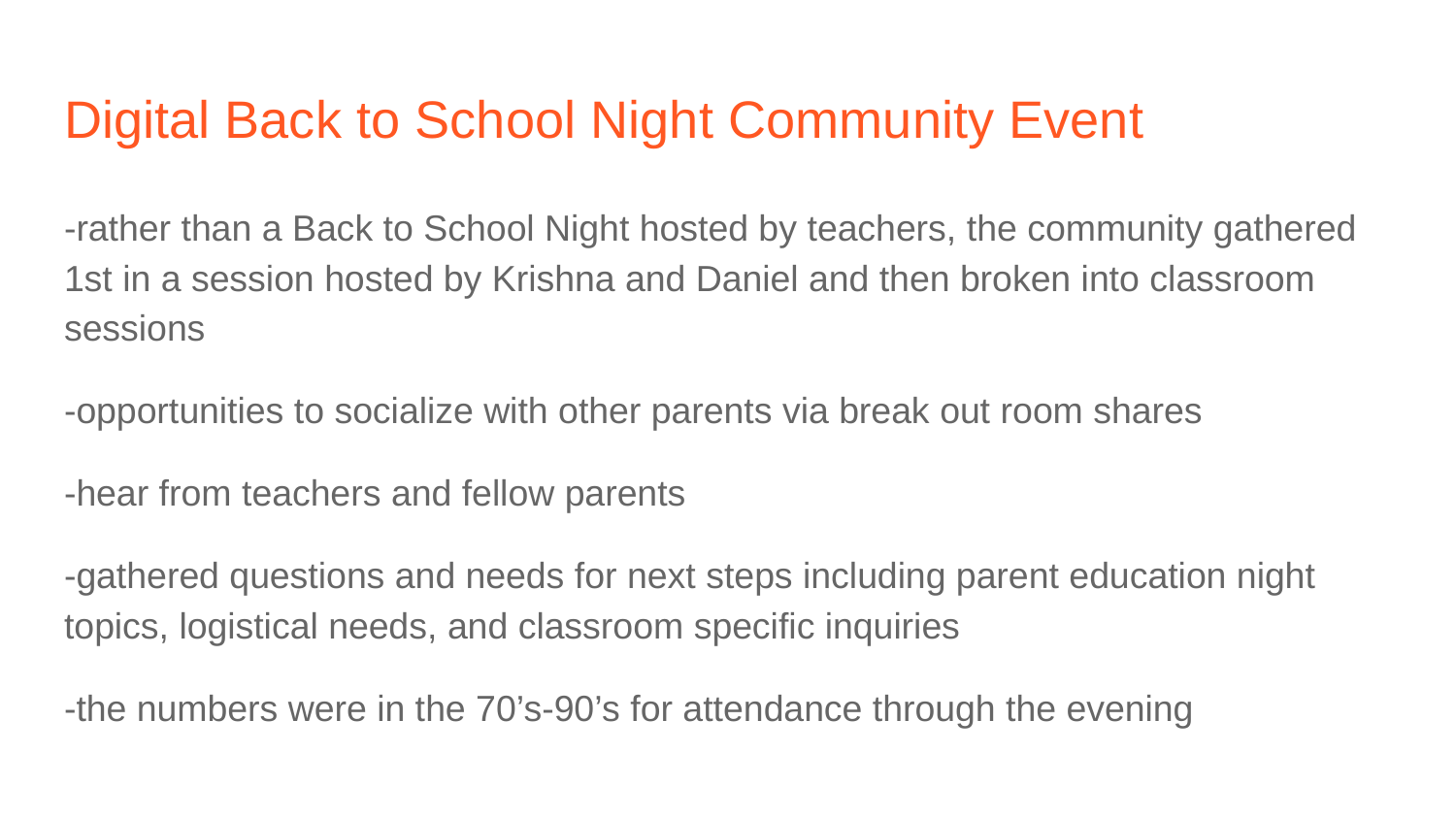

# Digital Back to School Night Community Event
-rather than a Back to School Night hosted by teachers, the community gathered 1st in a session hosted by Krishna and Daniel and then broken into classroom sessions
-opportunities to socialize with other parents via break out room shares
-hear from teachers and fellow parents
-gathered questions and needs for next steps including parent education night topics, logistical needs, and classroom specific inquiries
-the numbers were in the 70’s-90’s for attendance through the evening